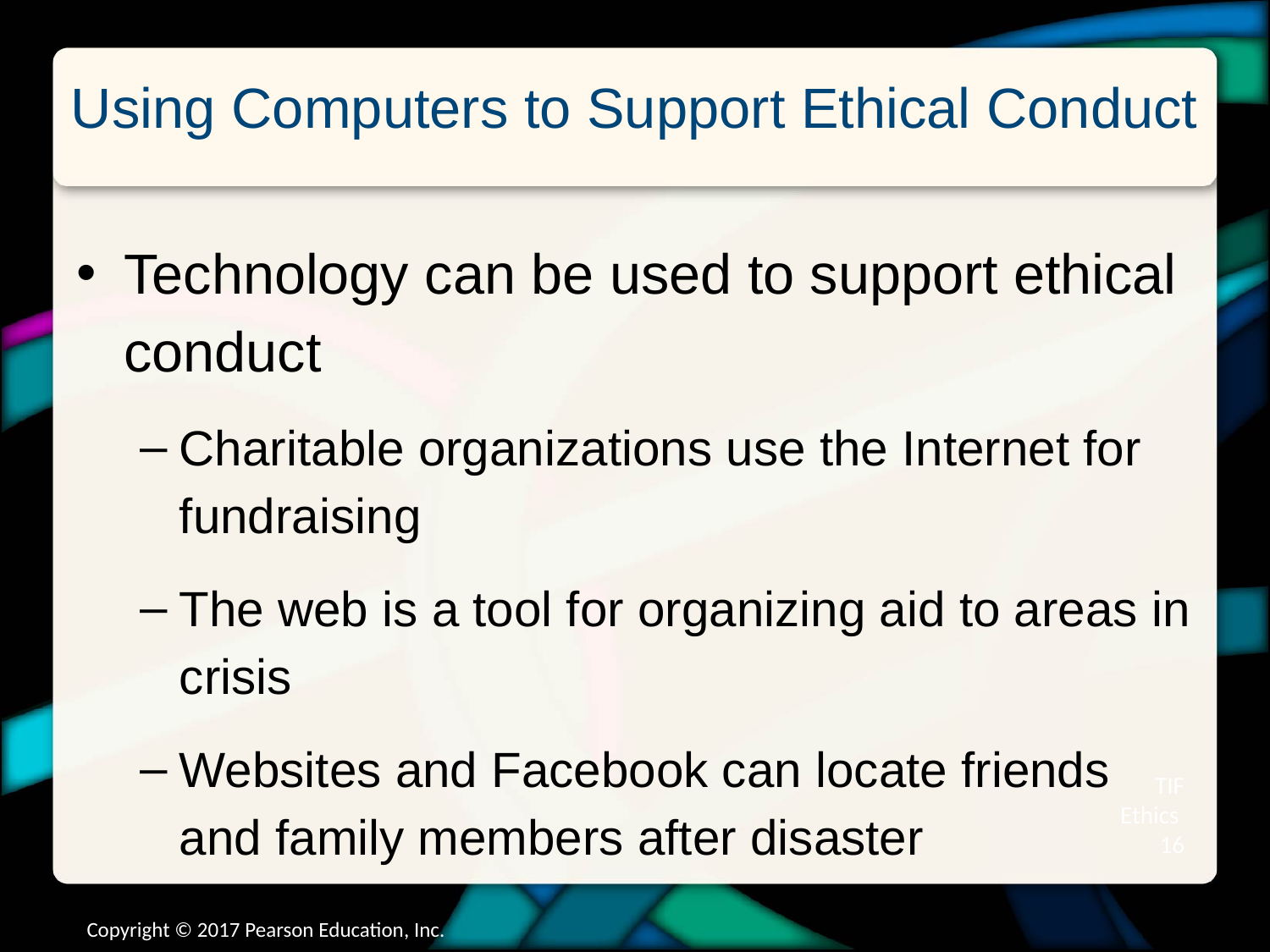

# Using Computers to Support Ethical Conduct
Technology can be used to support ethical conduct
Charitable organizations use the Internet for fundraising
The web is a tool for organizing aid to areas in crisis
Websites and Facebook can locate friends and family members after disaster
TIF Ethics 16
Copyright © 2017 Pearson Education, Inc.